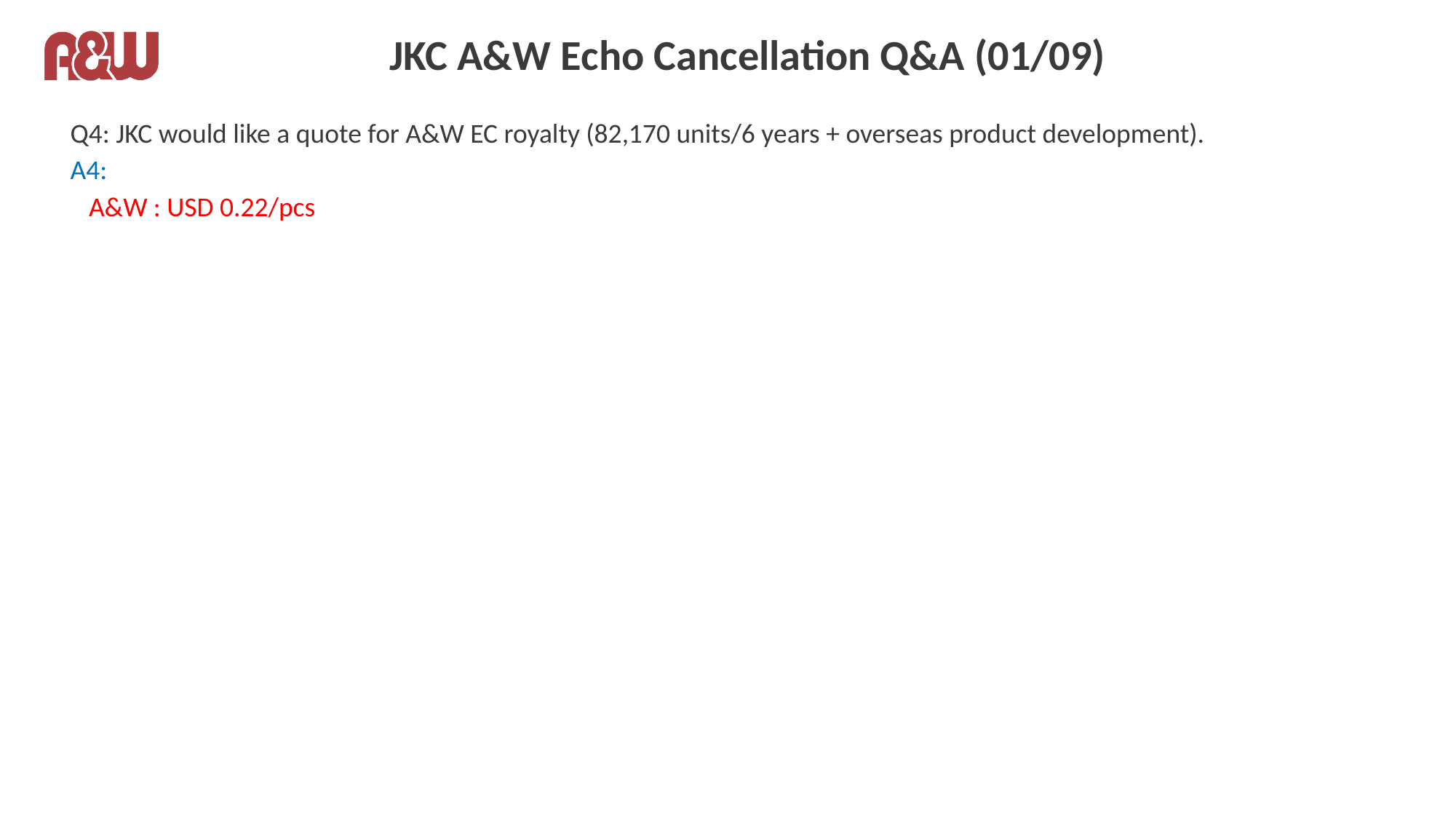

# JKC A&W Echo Cancellation Q&A (01/09)
Q4: JKC would like a quote for A&W EC royalty (82,170 units/6 years + overseas product development).
A4:
   A&W : USD 0.22/pcs